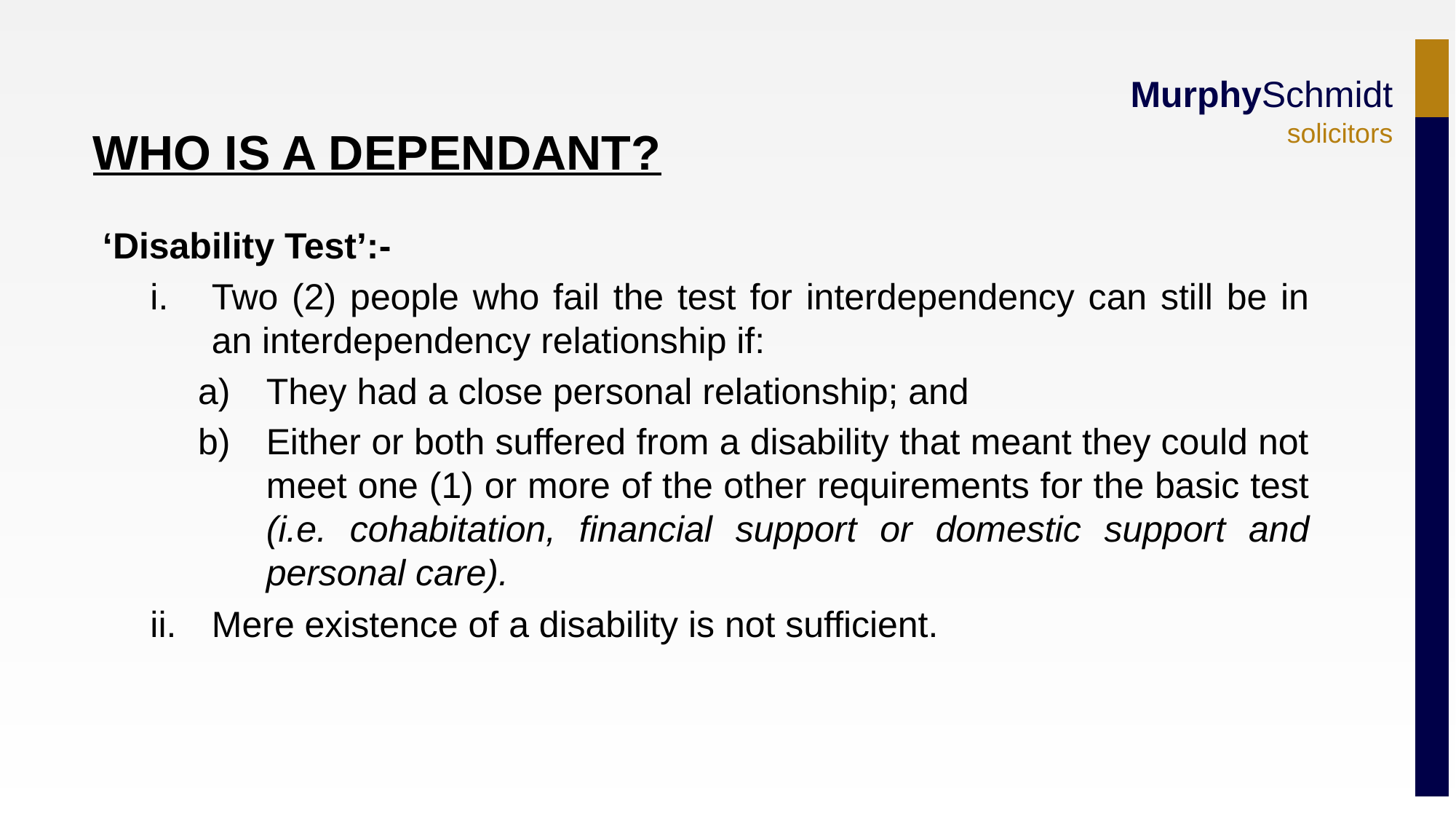

WHO IS A DEPENDANT?

‘Disability Test’:-
Two (2) people who fail the test for interdependency can still be in an interdependency relationship if:
They had a close personal relationship; and
Either or both suffered from a disability that meant they could not meet one (1) or more of the other requirements for the basic test (i.e. cohabitation, financial support or domestic support and personal care).
Mere existence of a disability is not sufficient.